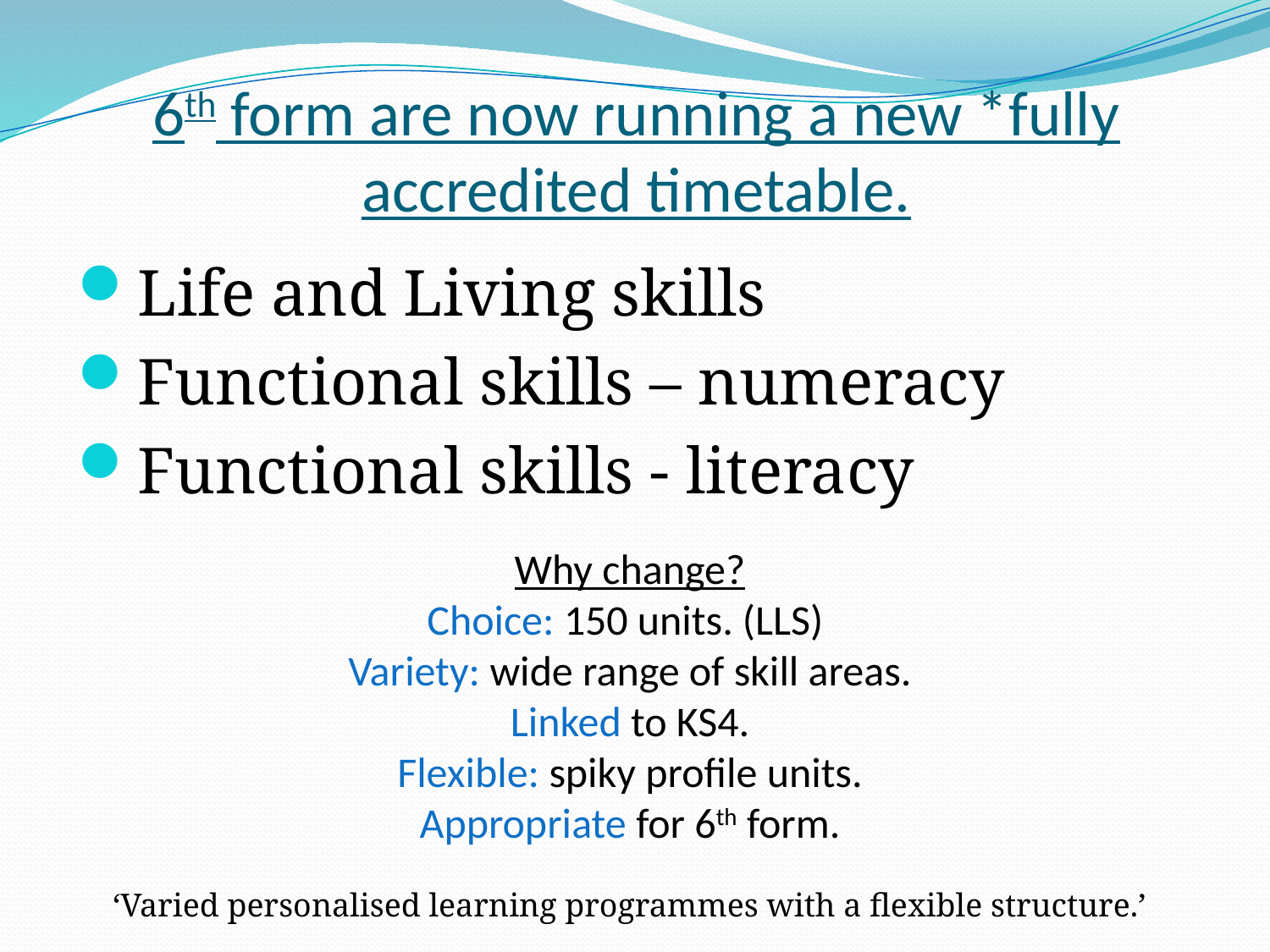

# 6th form are now running a new *fully accredited timetable.
Life and Living skills
Functional skills – numeracy
Functional skills - literacy
Why change?
Choice: 150 units. (LLS)
Variety: wide range of skill areas.
Linked to KS4.
Flexible: spiky profile units.
Appropriate for 6th form.

‘Varied personalised learning programmes with a flexible structure.’